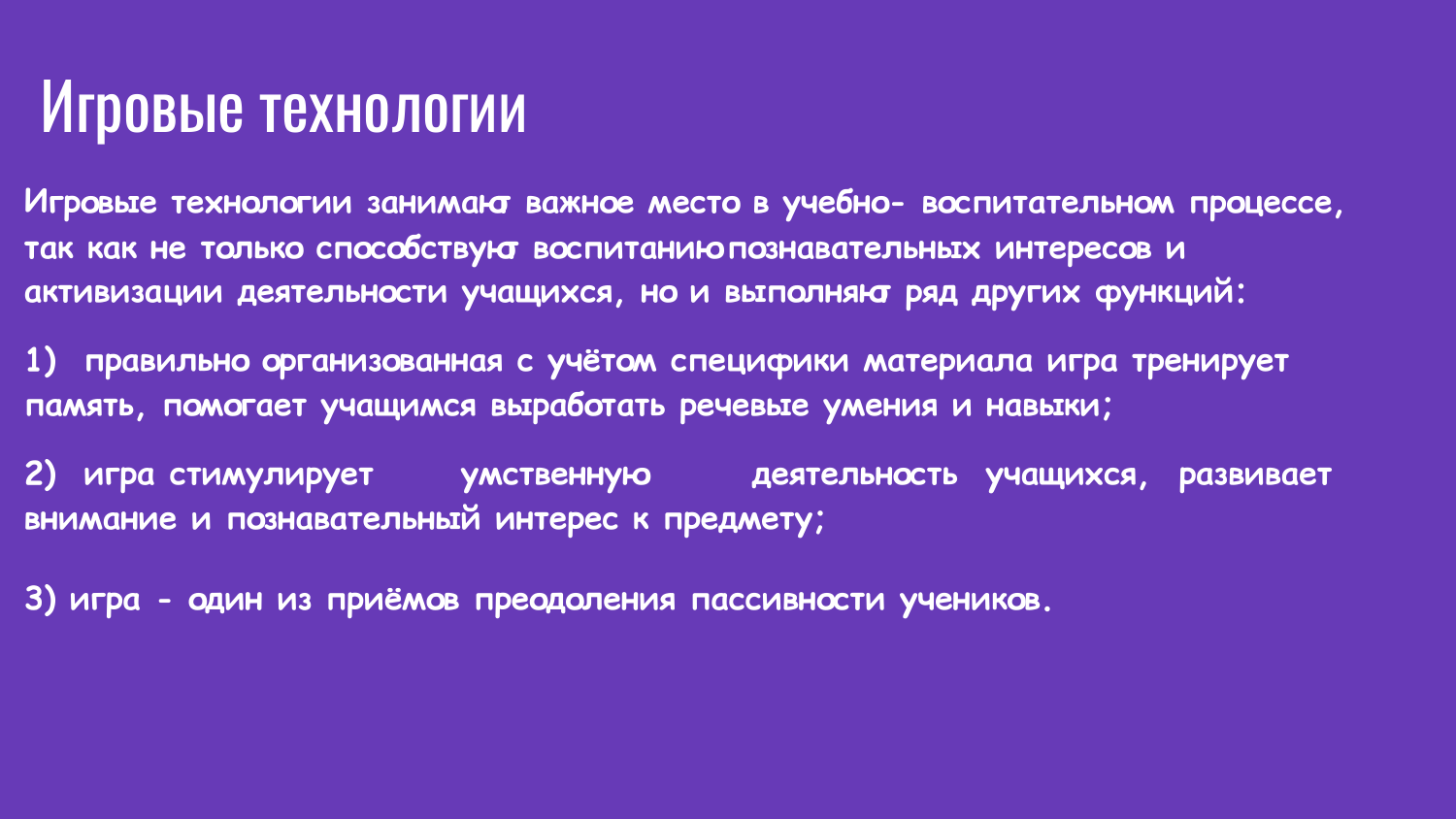

# Игровые технологии
Игровые технологии занимают важное место в учебно- воспитательном процессе, так как не только способствуют воспитанию познавательных интересов и активизации деятельности учащихся, но и выполняют ряд других функций:
1)  правильно организованная с учётом специфики материала игра тренирует память, помогает учащимся выработать речевые умения и навыки;
2)  игра	стимулирует	умственную	деятельность  учащихся,  развивает внимание и познавательный интерес к предмету;
3) игра - один из приёмов преодоления пассивности учеников.